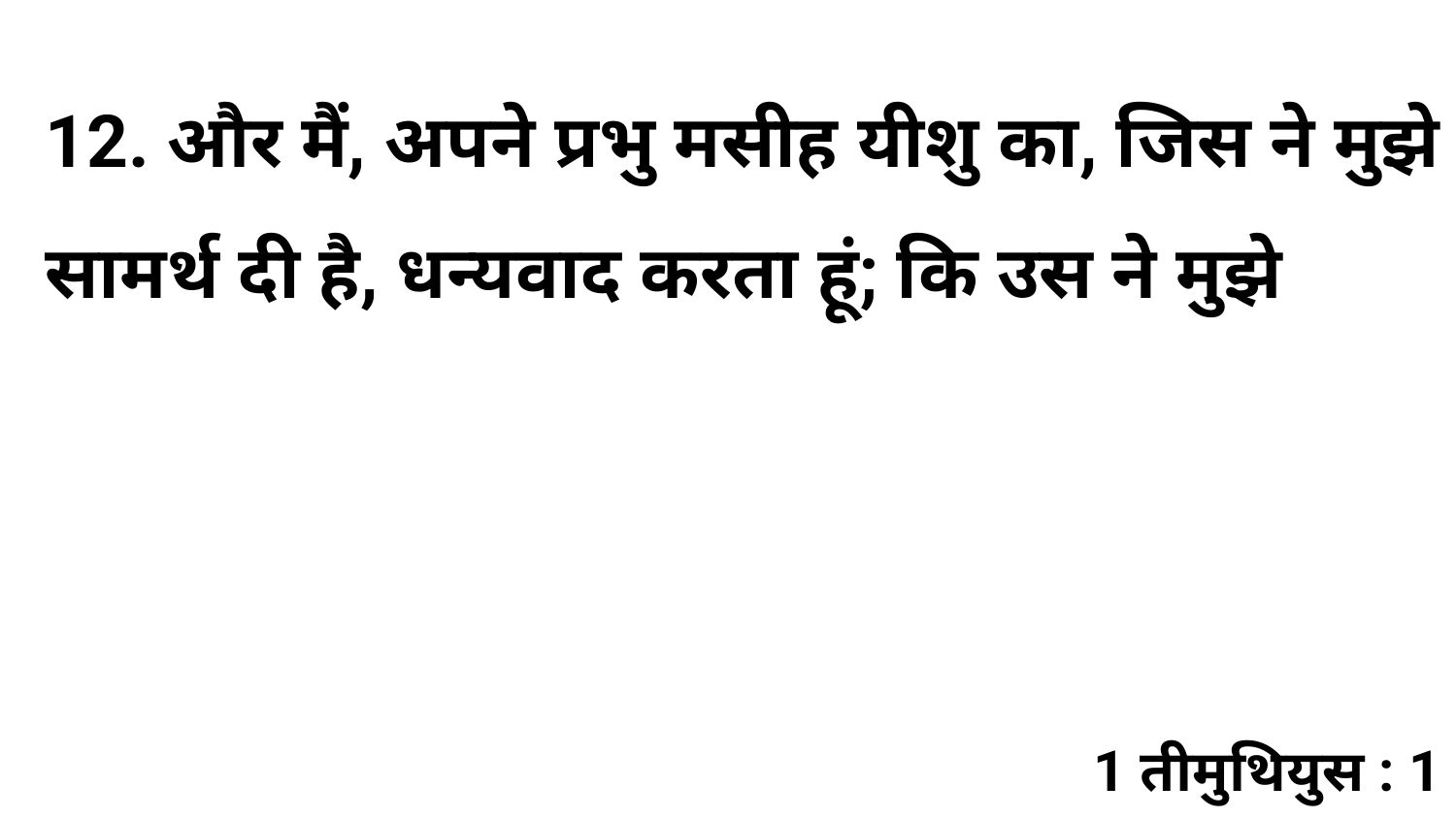

12. और मैं, अपने प्रभु मसीह यीशु का, जिस ने मुझे सामर्थ दी है, धन्यवाद करता हूं; कि उस ने मुझे
1 तीमुथियुस : 1